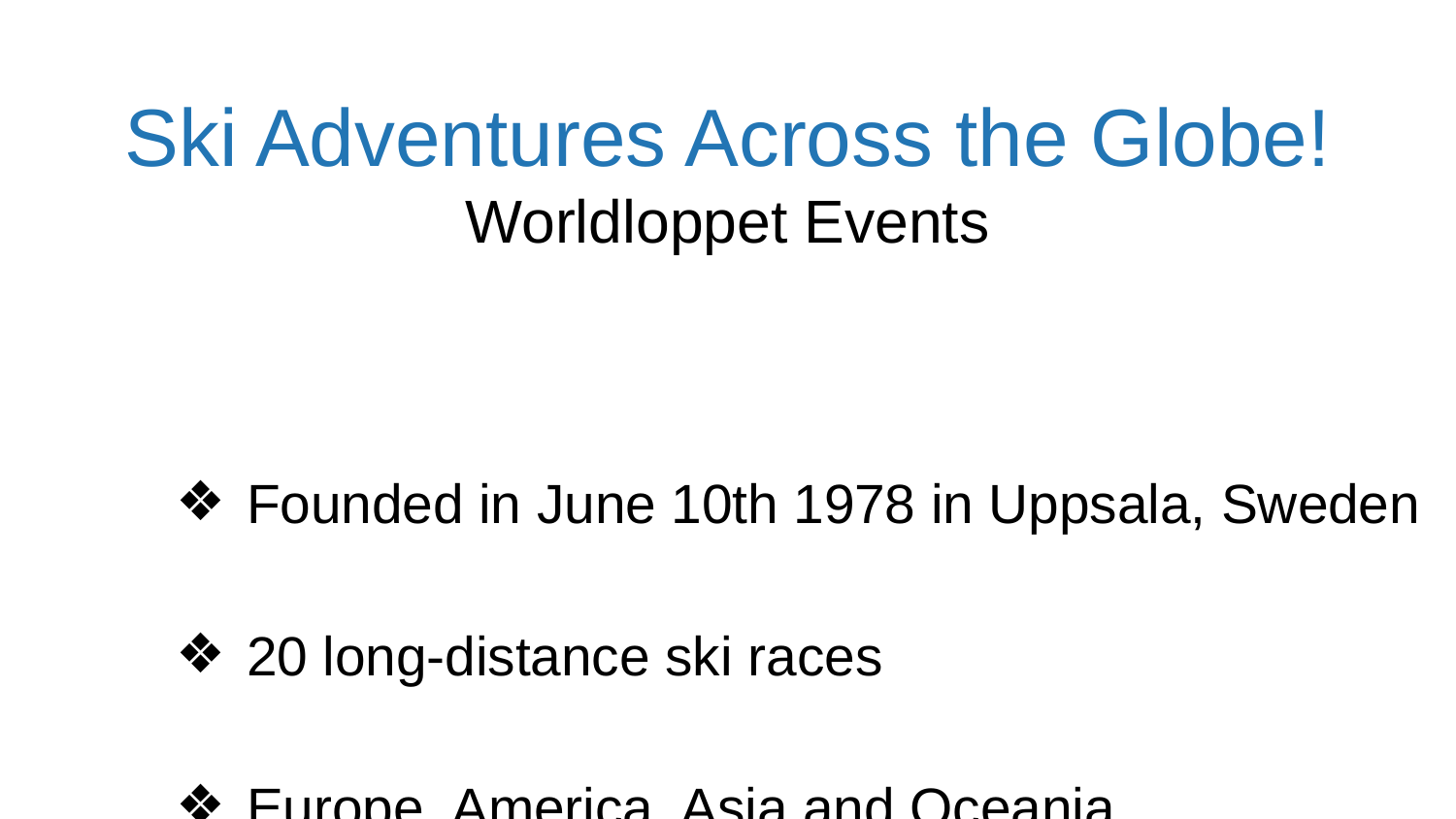

# Ski Adventures Across the Globe!
Worldloppet Events

Founded in June 10th 1978 in Uppsala, Sweden

20 long-distance ski races

Europe, America, Asia and Oceania